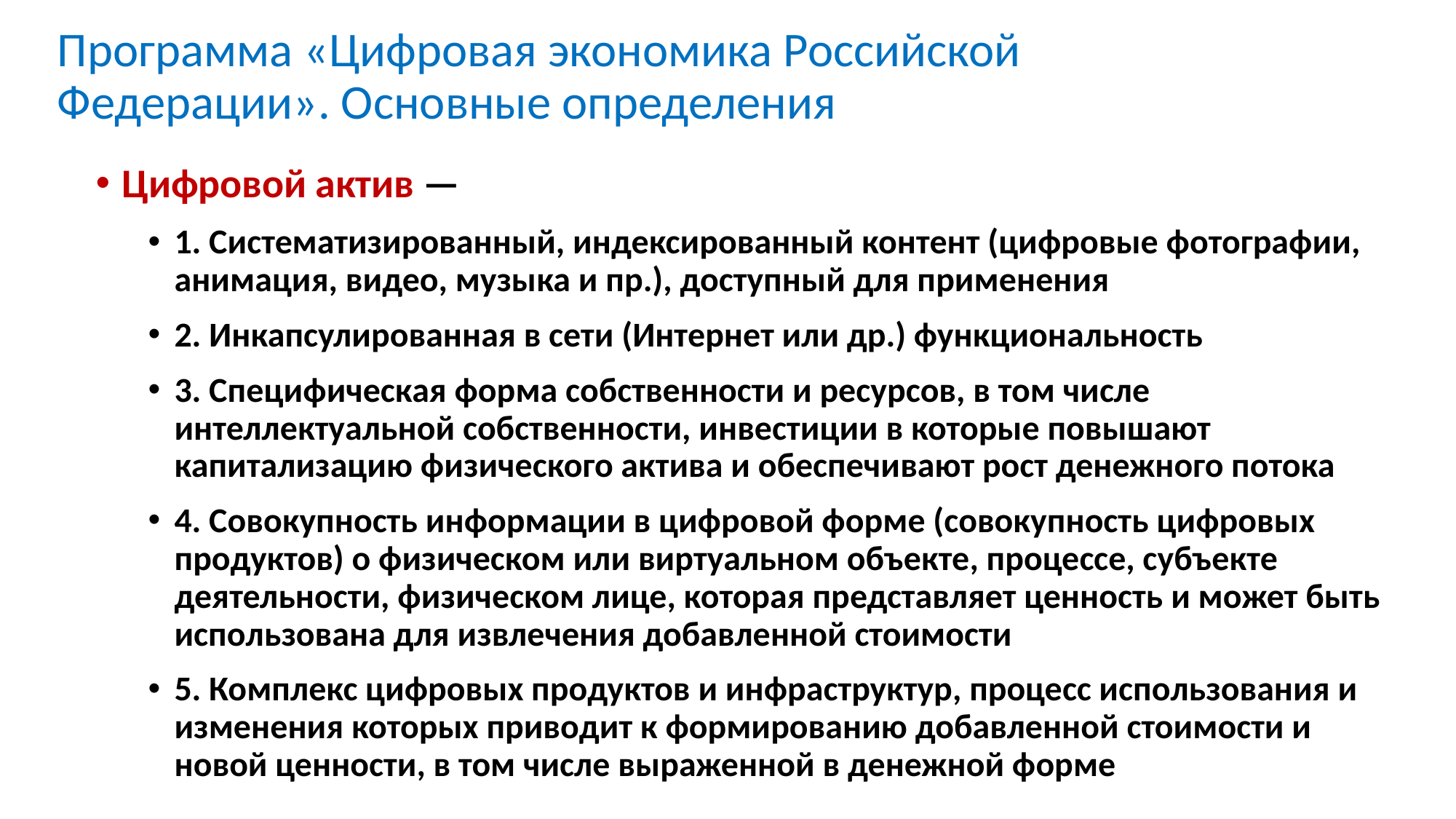

# Программа «Цифровая экономика Российской Федерации». Основные определения
Цифровой актив —
1. Систематизированный, индексированный контент (цифровые фотографии, анимация, видео, музыка и пр.), доступный для применения
2. Инкапсулированная в сети (Интернет или др.) функциональность
3. Специфическая форма собственности и ресурсов, в том числе интеллектуальной собственности, инвестиции в которые повышают капитализацию физического актива и обеспечивают рост денежного потока
4. Совокупность информации в цифровой форме (совокупность цифровых продуктов) о физическом или виртуальном объекте, процессе, субъекте деятельности, физическом лице, которая представляет ценность и может быть использована для извлечения добавленной стоимости
5. Комплекс цифровых продуктов и инфраструктур, процесс использования и изменения которых приводит к формированию добавленной стоимости и новой ценности, в том числе выраженной в денежной форме